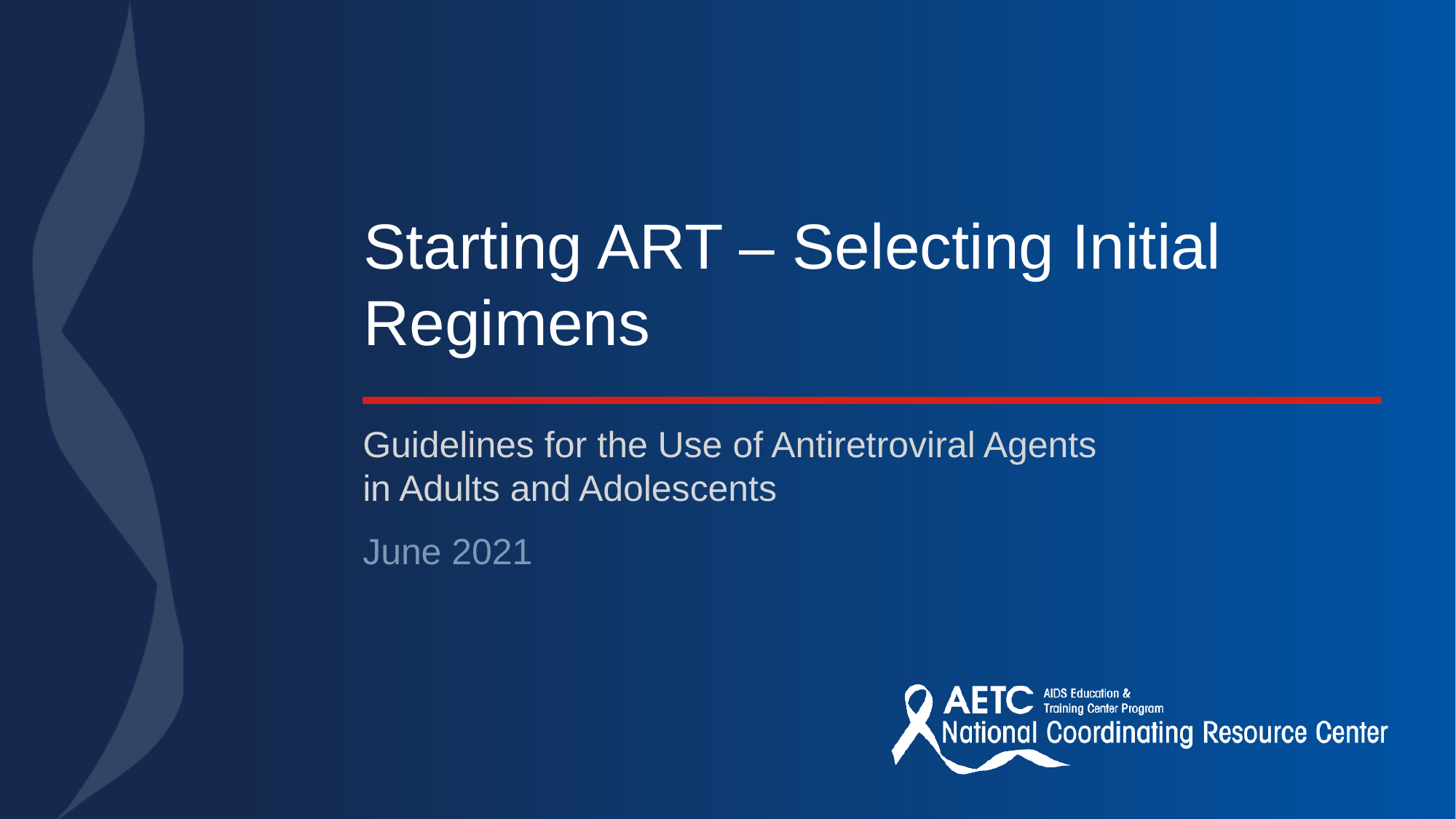

# Starting ART – Selecting Initial Regimens
Guidelines for the Use of Antiretroviral Agents
in Adults and Adolescents

June 2021